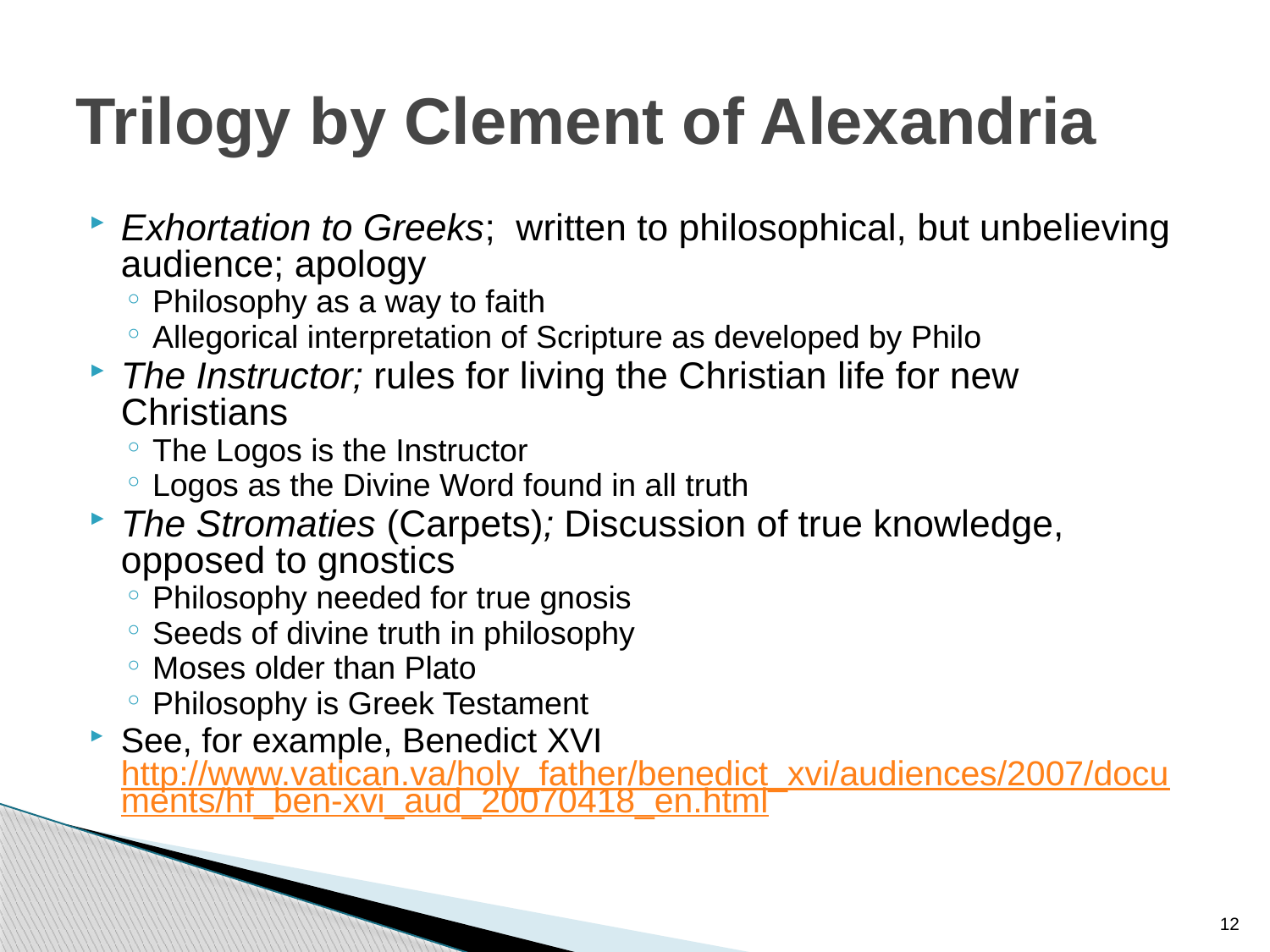

# Trilogy by Clement of Alexandria
Exhortation to Greeks;  written to philosophical, but unbelieving audience; apology
Philosophy as a way to faith
Allegorical interpretation of Scripture as developed by Philo
The Instructor; rules for living the Christian life for new Christians
The Logos is the Instructor
Logos as the Divine Word found in all truth
The Stromaties (Carpets); Discussion of true knowledge, opposed to gnostics
Philosophy needed for true gnosis
Seeds of divine truth in philosophy
Moses older than Plato
Philosophy is Greek Testament
See, for example, Benedict XVI http://www.vatican.va/holy_father/benedict_xvi/audiences/2007/documents/hf_ben-xvi_aud_20070418_en.html

12